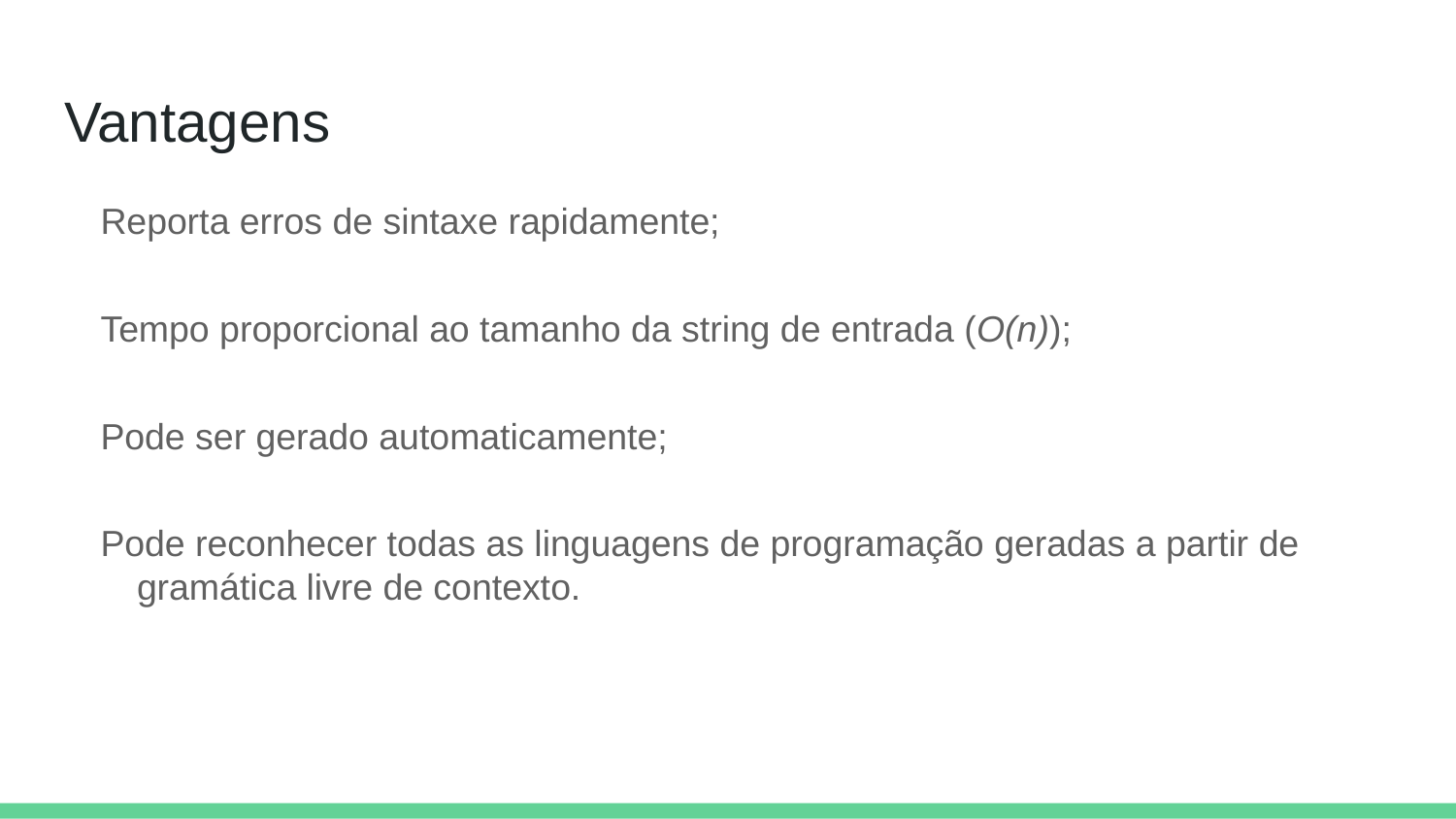

# Vantagens
Reporta erros de sintaxe rapidamente;

Tempo proporcional ao tamanho da string de entrada (O(n));

Pode ser gerado automaticamente;

Pode reconhecer todas as linguagens de programação geradas a partir de gramática livre de contexto.